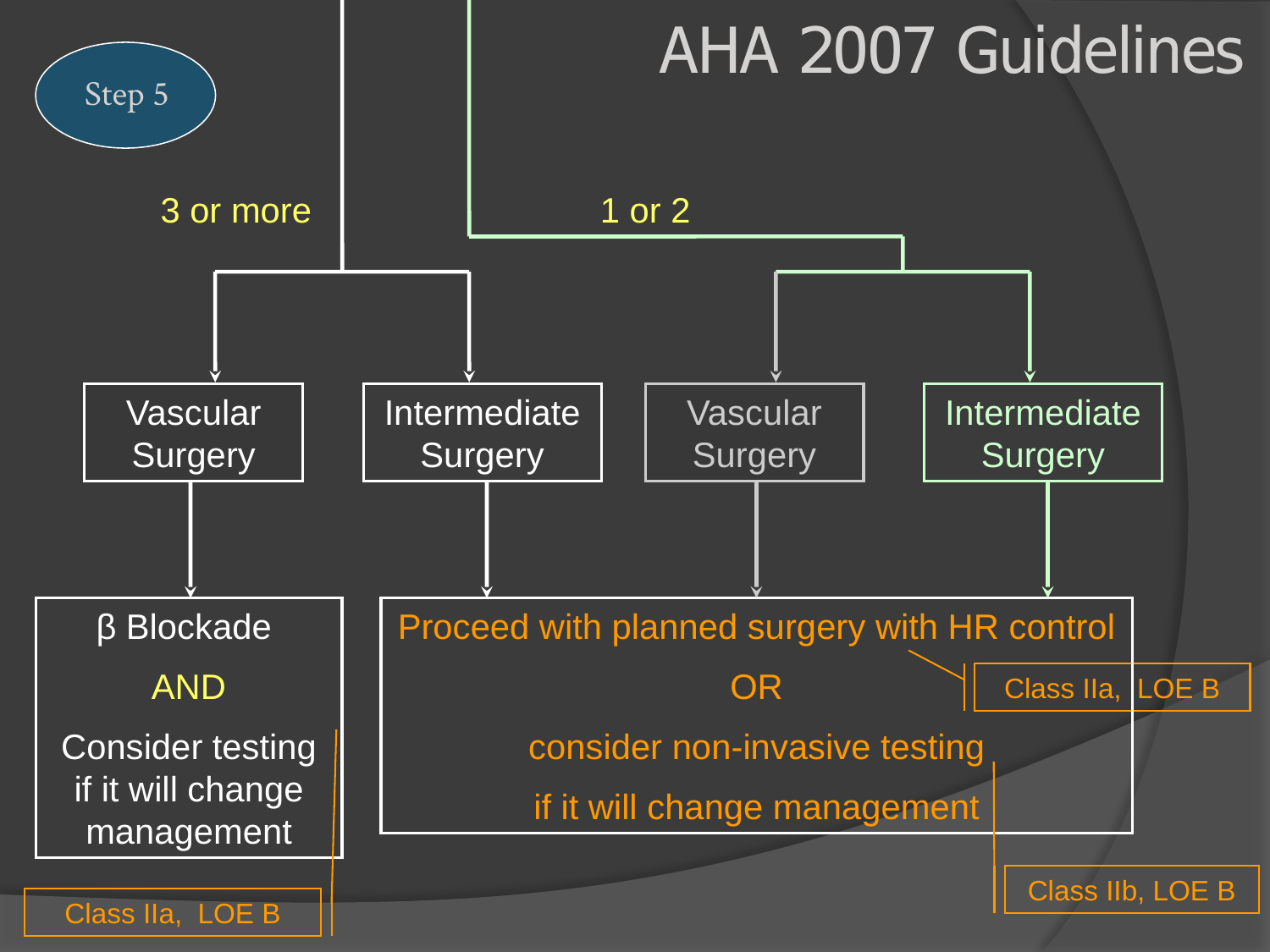

AHA 2007 Guidelines

Step 5
3 or more
1 or 2

Vascular Surgery
Intermediate Surgery
Vascular Surgery
Intermediate Surgery

β Blockade
AND
Consider testing if it will change management
Proceed with planned surgery with HR control
OR
consider non-invasive testing
if it will change management
Class IIa,  LOE B
Class IIb, LOE B
Class IIa,  LOE B